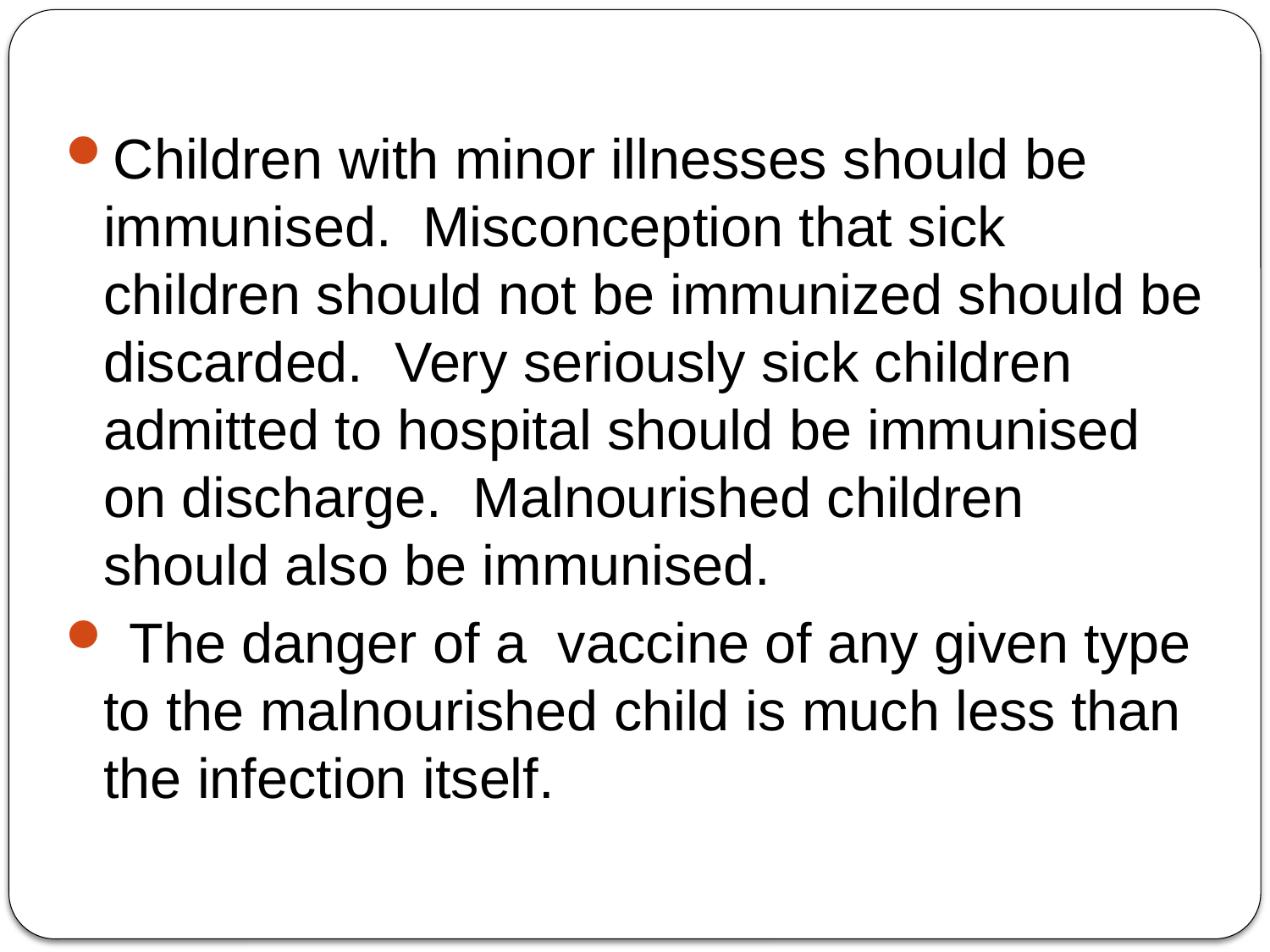

#
Children with minor illnesses should be immunised.  Misconception that sick children should not be immunized should be discarded.  Very seriously sick children admitted to hospital should be immunised on discharge.  Malnourished children should also be immunised.
 The danger of a  vaccine of any given type to the malnourished child is much less than the infection itself.